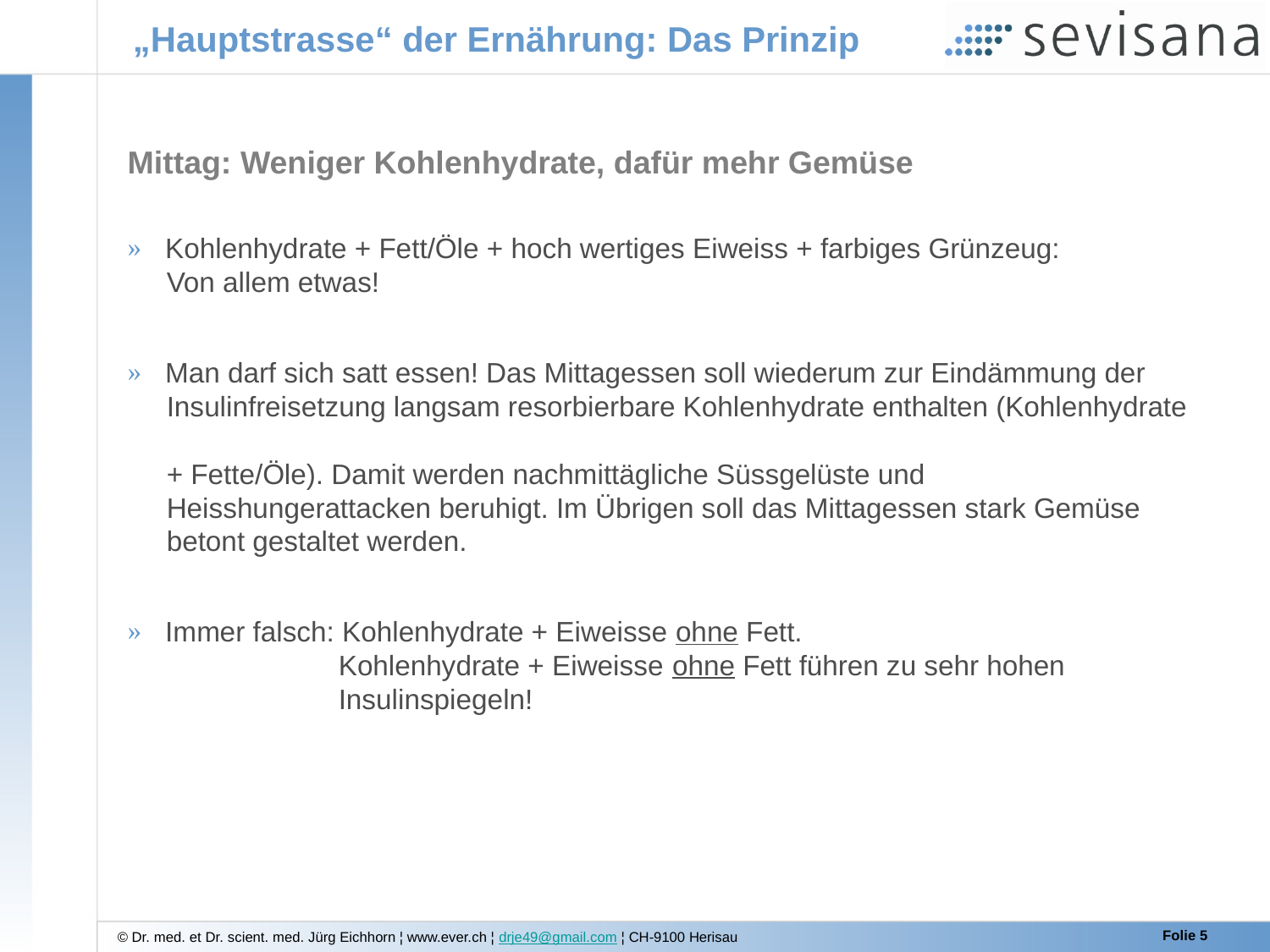

# „Hauptstrasse“ der Ernährung: Das Prinzip
Mittag: Weniger Kohlenhydrate, dafür mehr Gemüse
   Kohlenhydrate + Fett/Öle + hoch wertiges Eiweiss + farbiges Grünzeug:
     Von allem etwas!

   Man darf sich satt essen! Das Mittagessen soll wiederum zur Eindämmung der
     Insulinfreisetzung langsam resorbierbare Kohlenhydrate enthalten (Kohlenhydrate
     + Fette/Öle). Damit werden nachmittägliche Süssgelüste und
     Heisshungerattacken beruhigt. Im Übrigen soll das Mittagessen stark Gemüse
     betont gestaltet werden.

   Immer falsch: Kohlenhydrate + Eiweisse ohne Fett.
                           Kohlenhydrate + Eiweisse ohne Fett führen zu sehr hohen
                           Insulinspiegeln!